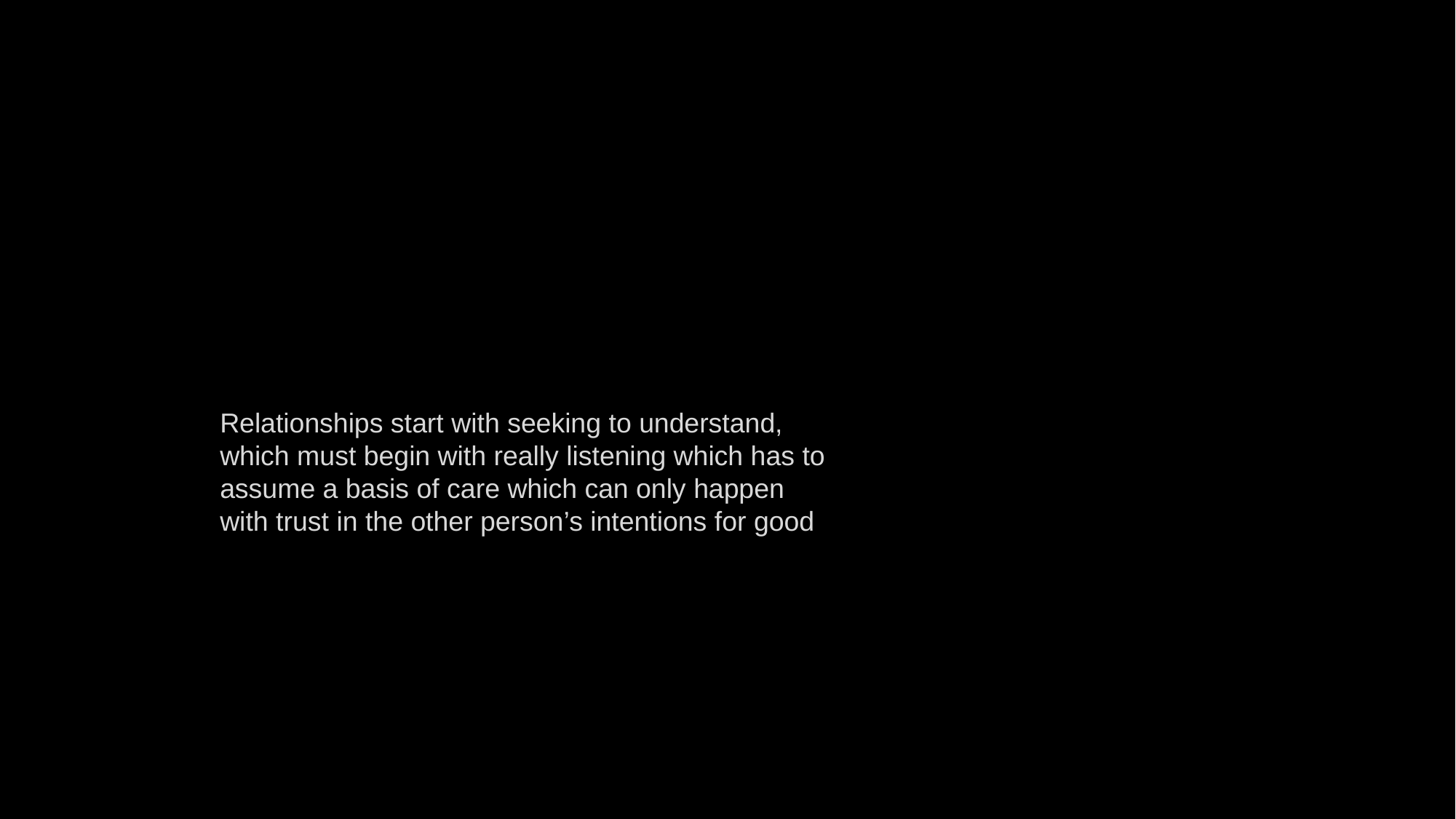

Relationships start with seeking to understand, which must begin with really listening which has to assume a basis of care which can only happen with trust in the other person’s intentions for good